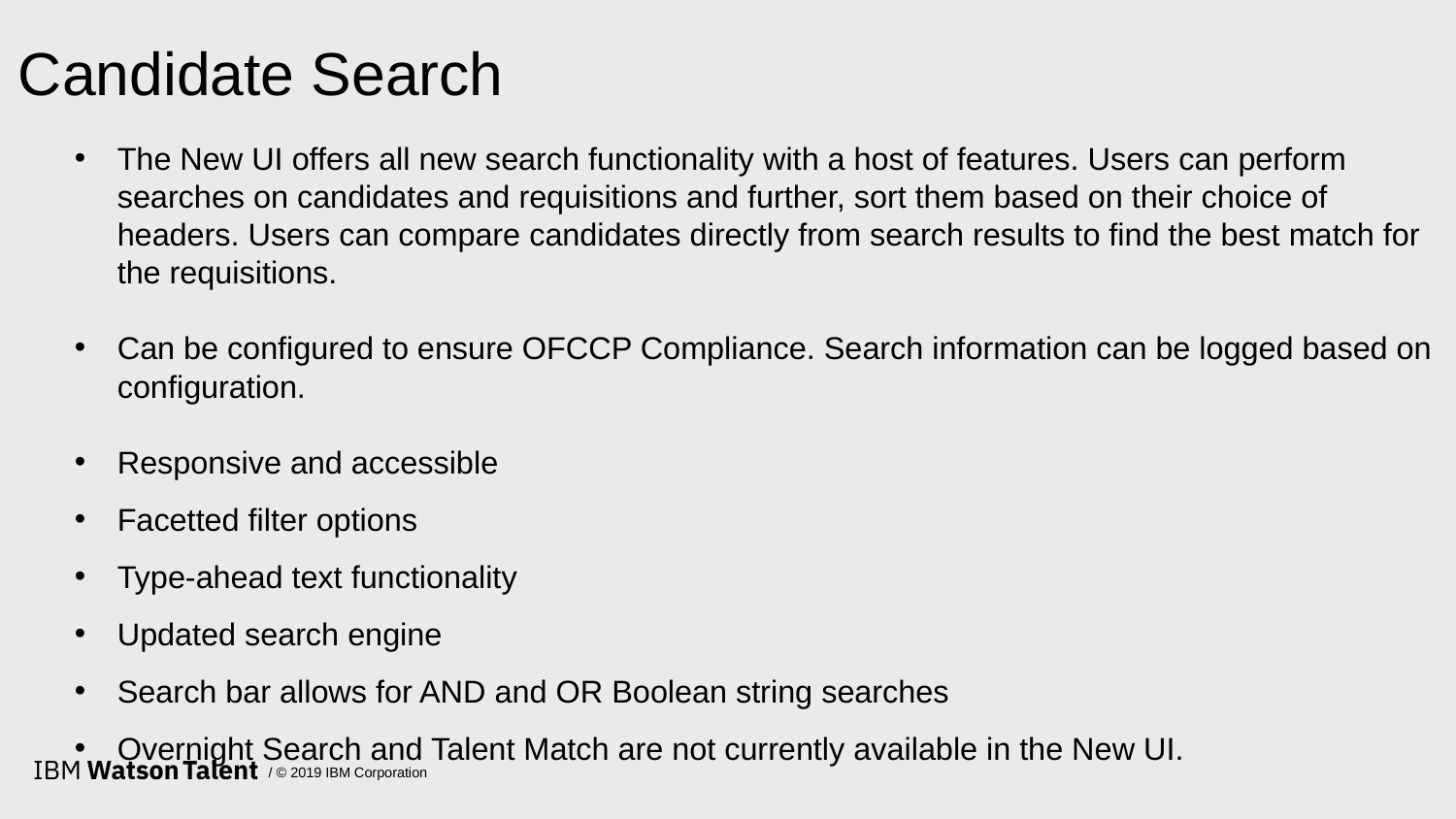

# Candidate Search
The New UI offers all new search functionality with a host of features. Users can perform searches on candidates and requisitions and further, sort them based on their choice of headers. Users can compare candidates directly from search results to find the best match for the requisitions.

Can be configured to ensure OFCCP Compliance. Search information can be logged based on configuration.

Responsive and accessible
Facetted filter options
Type-ahead text functionality
Updated search engine
Search bar allows for AND and OR Boolean string searches
Overnight Search and Talent Match are not currently available in the New UI.